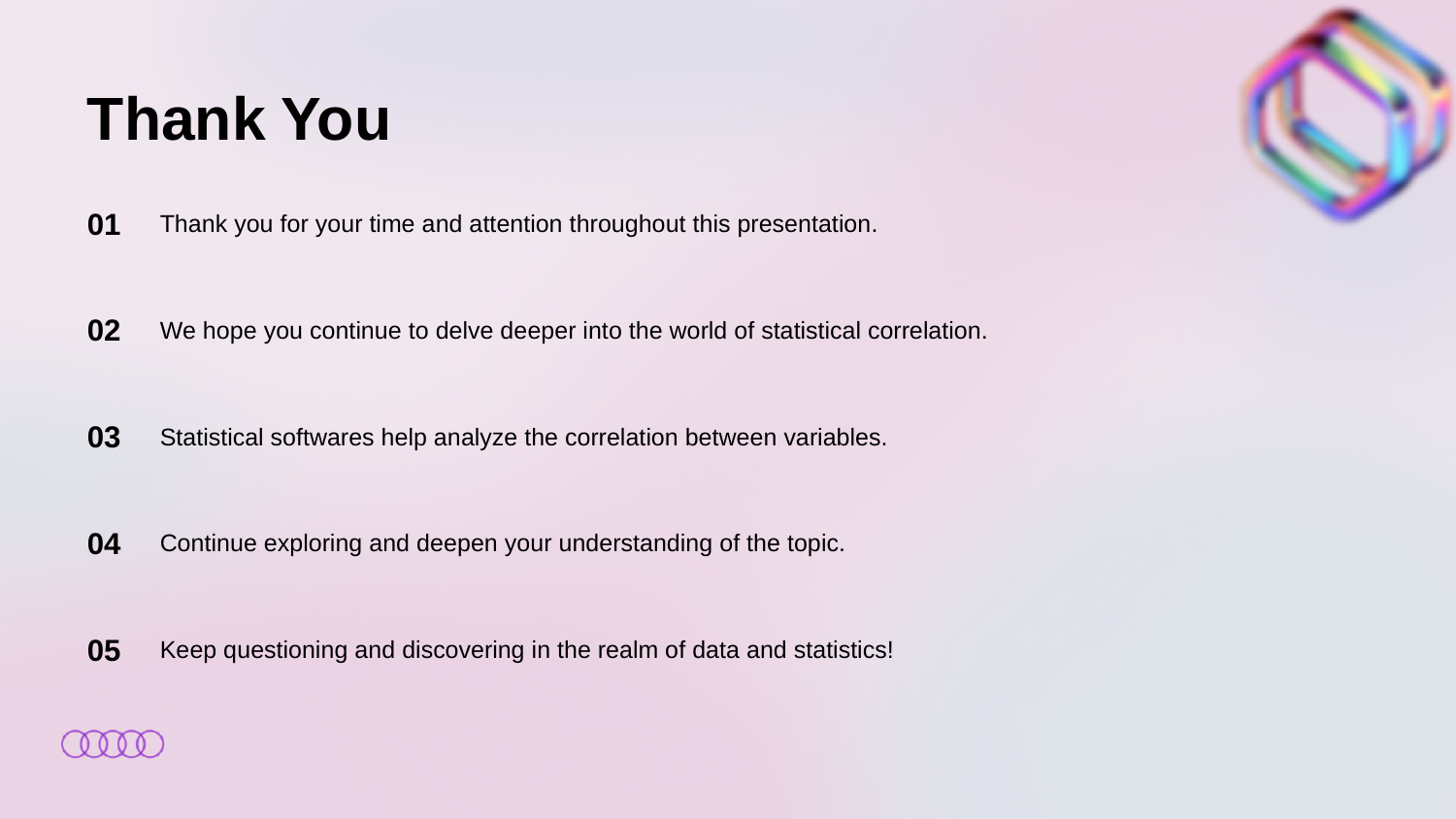

Thank You
01
Thank you for your time and attention throughout this presentation.
02
We hope you continue to delve deeper into the world of statistical correlation.
03
Statistical softwares help analyze the correlation between variables.
04
Continue exploring and deepen your understanding of the topic.
05
Keep questioning and discovering in the realm of data and statistics!